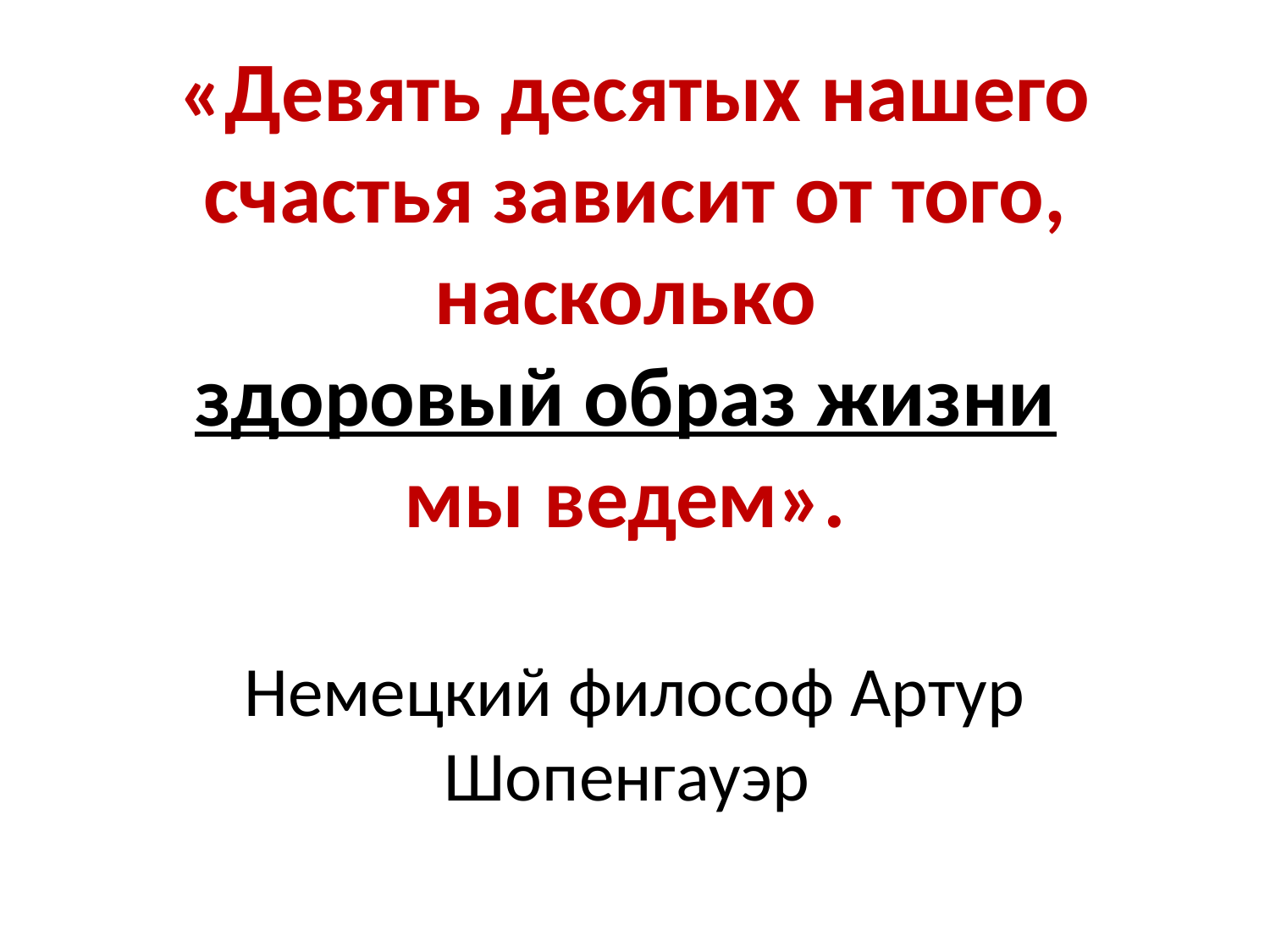

# «Девять десятых нашего счастья зависит от того, насколько здоровый образ жизни мы ведем». Немецкий философ Артур Шопенгауэр